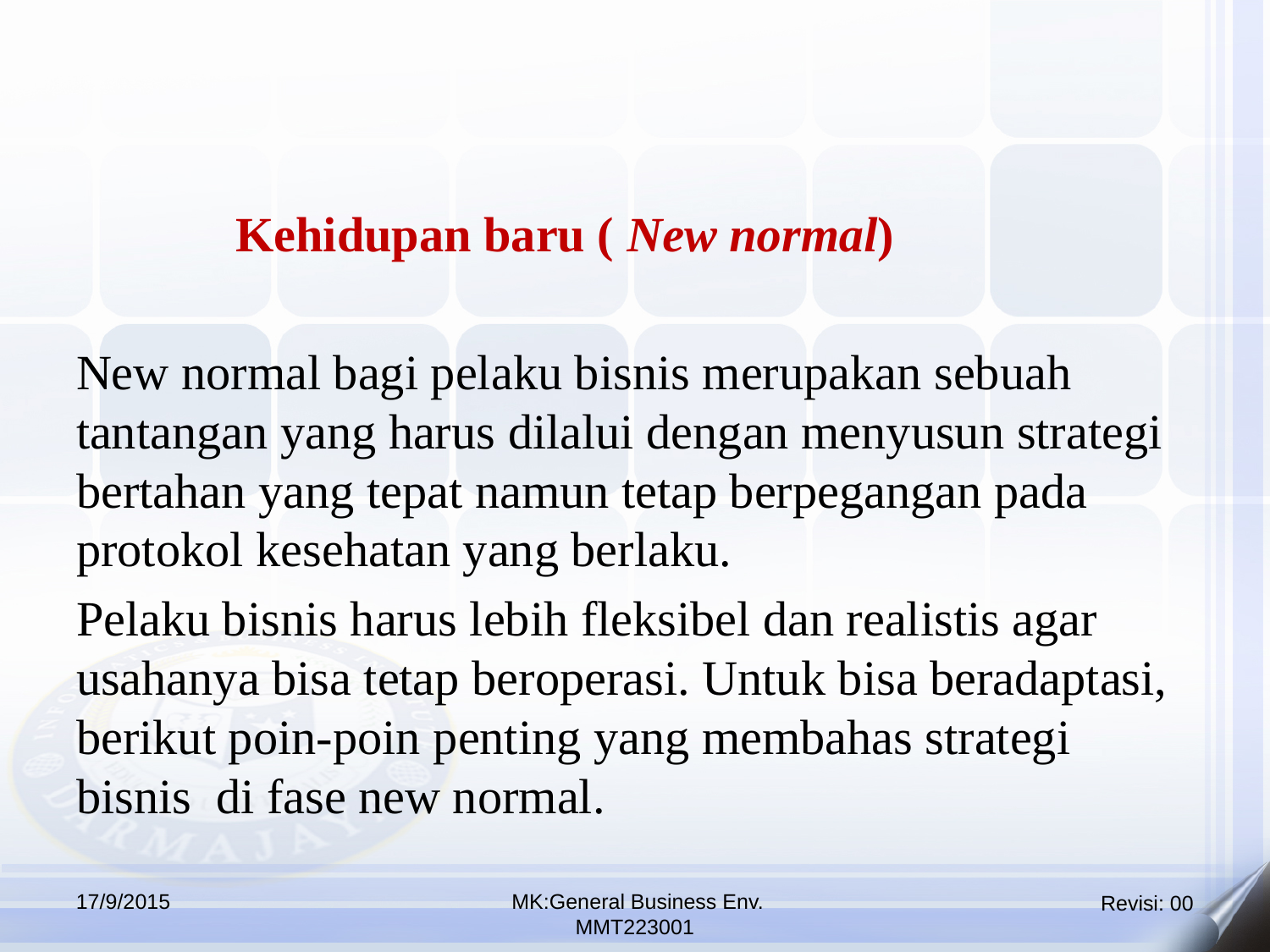

Kehidupan baru ( New normal)

New normal bagi pelaku bisnis merupakan sebuah tantangan yang harus dilalui dengan menyusun strategi bertahan yang tepat namun tetap berpegangan pada protokol kesehatan yang berlaku.
Pelaku bisnis harus lebih fleksibel dan realistis agar usahanya bisa tetap beroperasi. Untuk bisa beradaptasi, berikut poin-poin penting yang membahas strategi bisnis  di fase new normal.
17/9/2015
 MK:General Business Env.
MMT223001